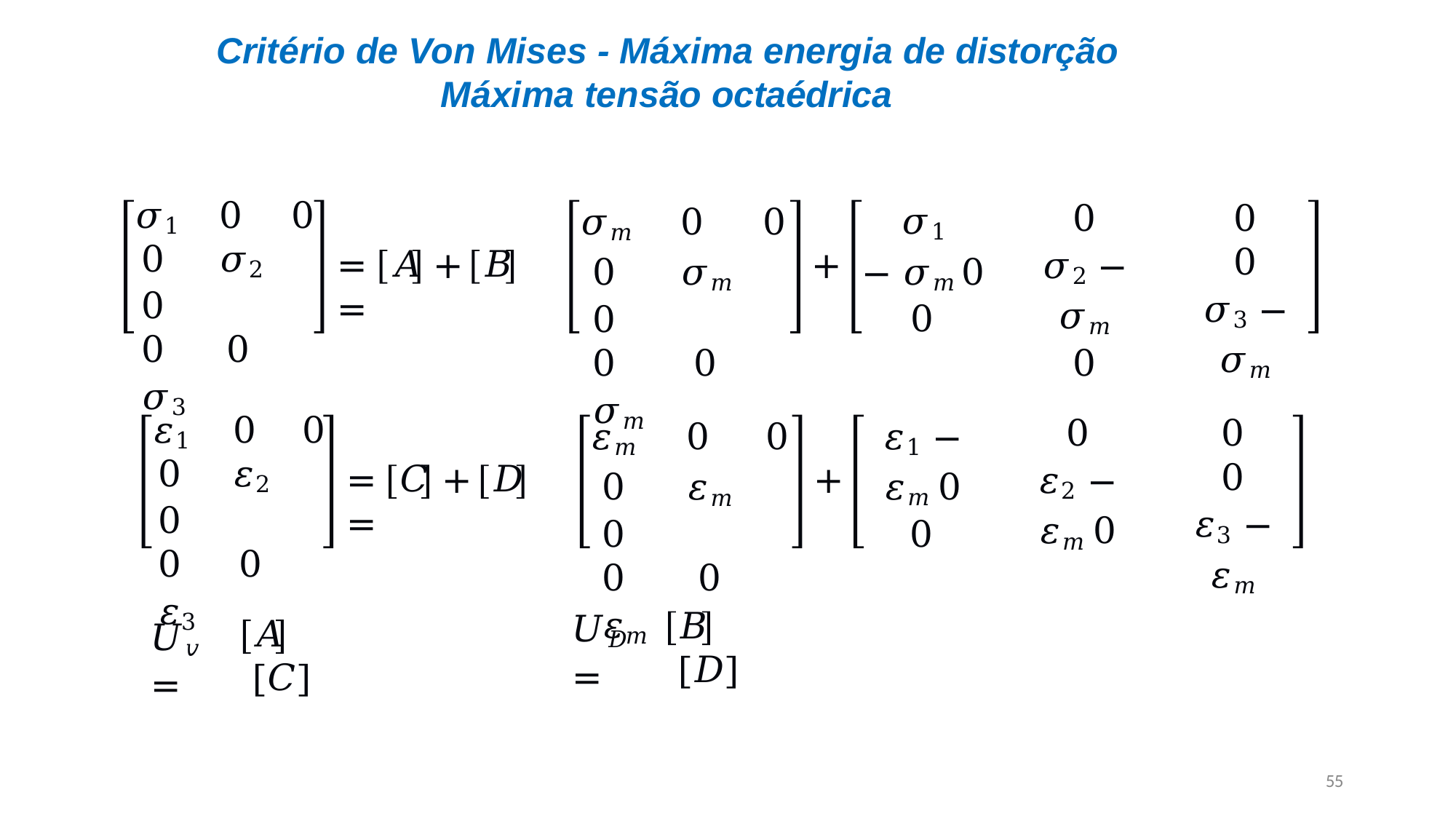

# Critério de Von Mises - Máxima energia de distorção Máxima tensão octaédrica
𝜎𝑚	0	0
0	𝜎𝑚	0
0	0	𝜎𝑚
𝜎1 − 𝜎𝑚 0
0
0
𝜎2 − 𝜎𝑚
0
0
0
𝜎3 − 𝜎𝑚
𝜎1	0	0
0	𝜎2	0
0	0	𝜎3

=	𝐴	+	𝐵	=
+

𝜀𝑚	0	0
0	𝜀𝑚	0
0	0	𝜀𝑚
𝜀1 − 𝜀𝑚 0
0
0
𝜀2 − 𝜀𝑚 0
0
0
𝜀3 − 𝜀𝑚
𝜀1	0	0
0	𝜀2	0
0	0	𝜀3

=	𝐶	+	𝐷	=
+

𝑈𝐷 =
𝐵 [𝐷]
𝑈𝑣 =
𝐴 [𝐶]

55